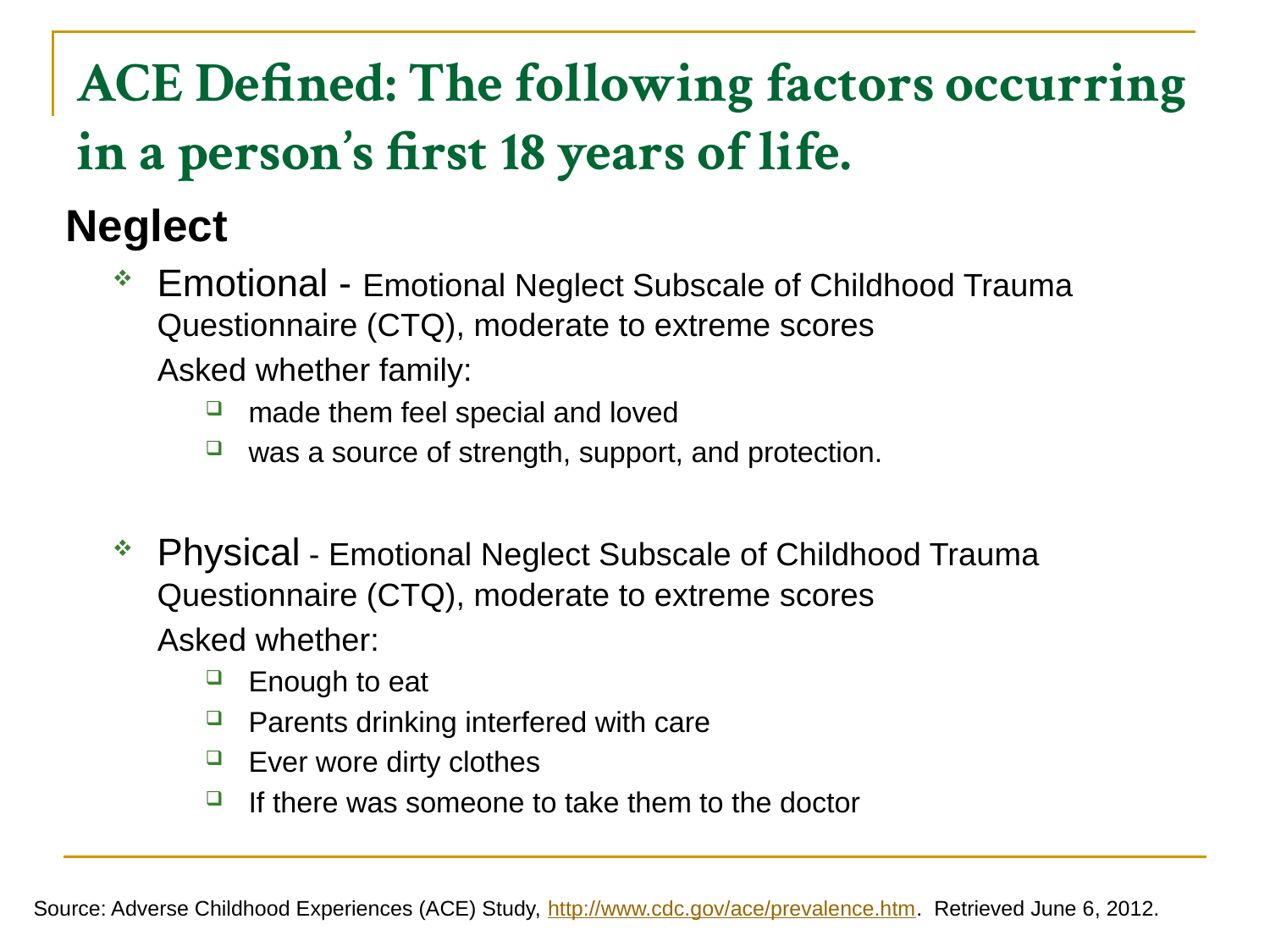

# ACE Defined: The following factors occurring in a person’s first 18 years of life.
Neglect
Emotional - Emotional Neglect Subscale of Childhood Trauma Questionnaire (CTQ), moderate to extreme scores
Asked whether family:
made them feel special and loved
was a source of strength, support, and protection.

Physical - Emotional Neglect Subscale of Childhood Trauma Questionnaire (CTQ), moderate to extreme scores
Asked whether:
Enough to eat
Parents drinking interfered with care
Ever wore dirty clothes
If there was someone to take them to the doctor

Source: Adverse Childhood Experiences (ACE) Study, http://www.cdc.gov/ace/prevalence.htm.  Retrieved June 6, 2012.